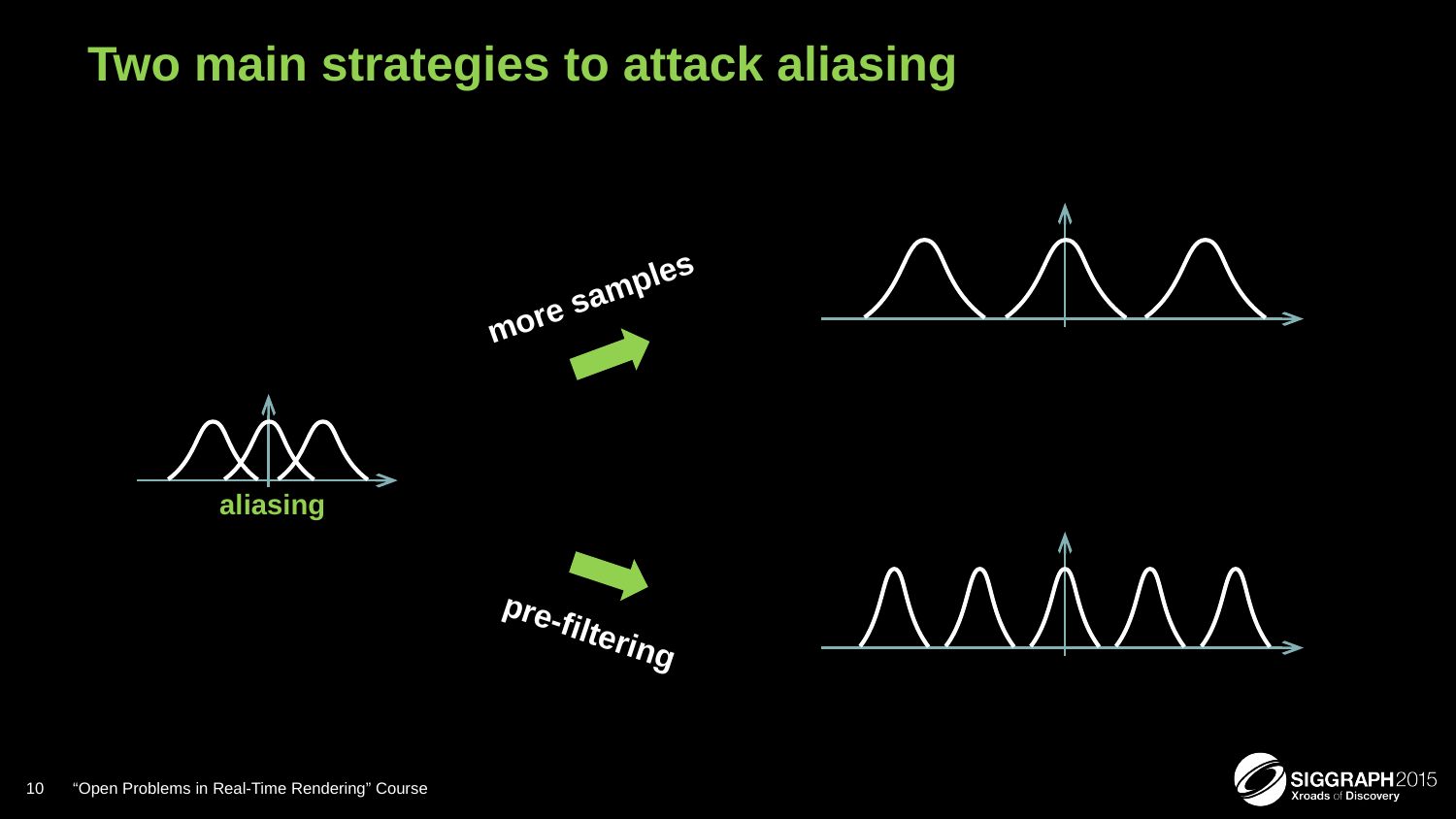

# Two main strategies to attack aliasing

more samples

aliasing

pre-filtering
10